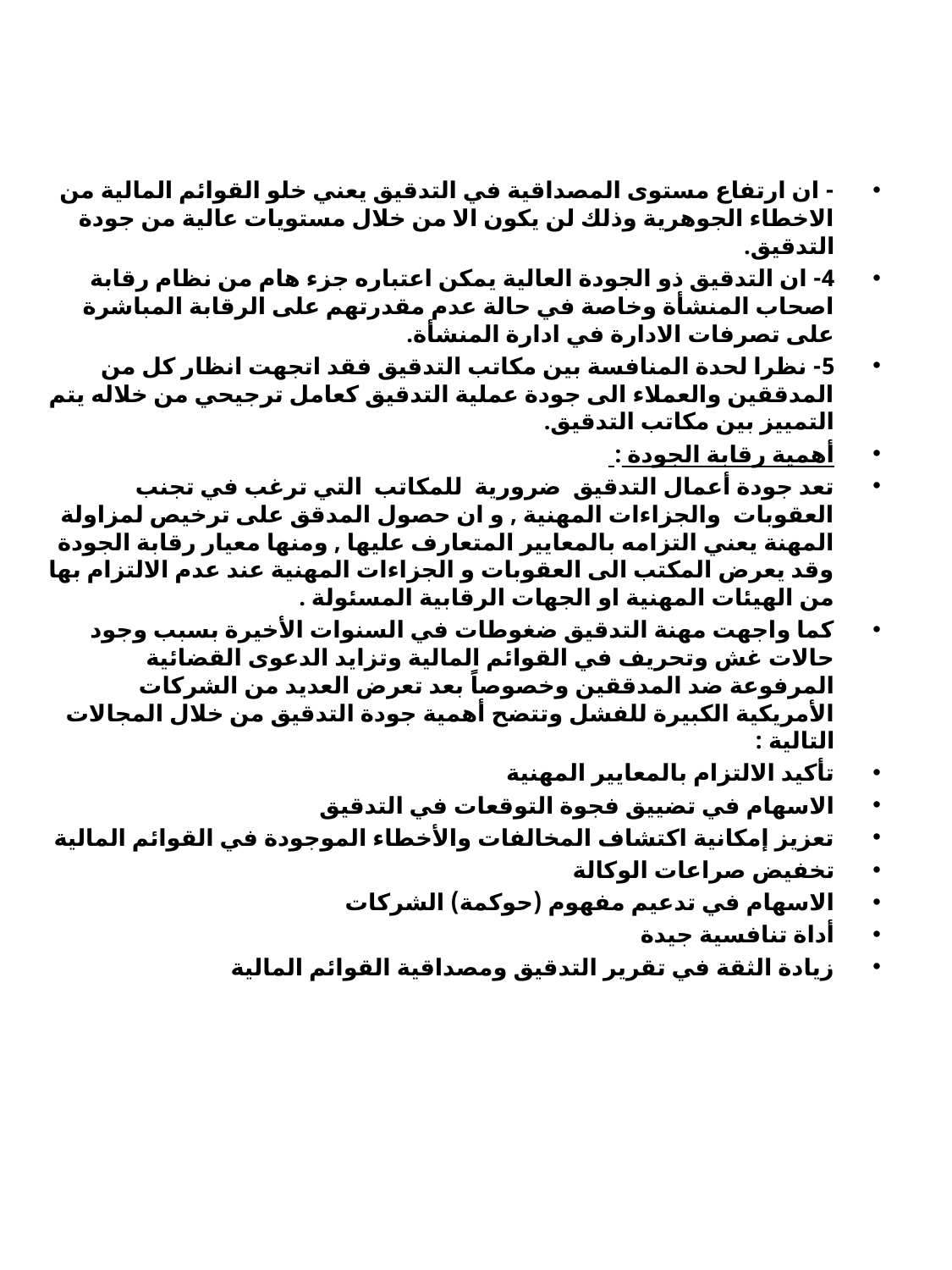

- ان ارتفاع مستوى المصداقية في التدقيق يعني خلو القوائم المالية من الاخطاء الجوهرية وذلك لن يكون الا من خلال مستويات عالية من جودة التدقيق.
4- ان التدقيق ذو الجودة العالية يمكن اعتباره جزء هام من نظام رقابة اصحاب المنشأة وخاصة في حالة عدم مقدرتهم على الرقابة المباشرة على تصرفات الادارة في ادارة المنشأة.
5- نظرا لحدة المنافسة بين مكاتب التدقيق فقد اتجهت انظار كل من المدققين والعملاء الى جودة عملية التدقيق كعامل ترجيحي من خلاله يتم التمييز بين مكاتب التدقيق.
أهمية رقابة الجودة :
تعد جودة أعمال التدقيق  ضرورية  للمكاتب  التي ترغب في تجنب  العقوبات  والجزاءات المهنية , و ان حصول المدقق على ترخيص لمزاولة المهنة يعني التزامه بالمعايير المتعارف عليها , ومنها معيار رقابة الجودة وقد يعرض المكتب الى العقوبات و الجزاءات المهنية عند عدم الالتزام بها من الهيئات المهنية او الجهات الرقابية المسئولة .
كما واجهت مهنة التدقيق ضغوطات في السنوات الأخيرة بسبب وجود حالات غش وتحريف في القوائم المالية وتزايد الدعوى القضائية المرفوعة ضد المدققين وخصوصاً بعد تعرض العديد من الشركات الأمريكية الكبيرة للفشل وتتضح أهمية جودة التدقيق من خلال المجالات التالية :
تأكيد الالتزام بالمعايير المهنية
الاسهام في تضييق فجوة التوقعات في التدقيق
تعزيز إمكانية اكتشاف المخالفات والأخطاء الموجودة في القوائم المالية
تخفيض صراعات الوكالة
الاسهام في تدعيم مفهوم (حوكمة) الشركات
أداة تنافسية جيدة
زيادة الثقة في تقرير التدقيق ومصداقية القوائم المالية